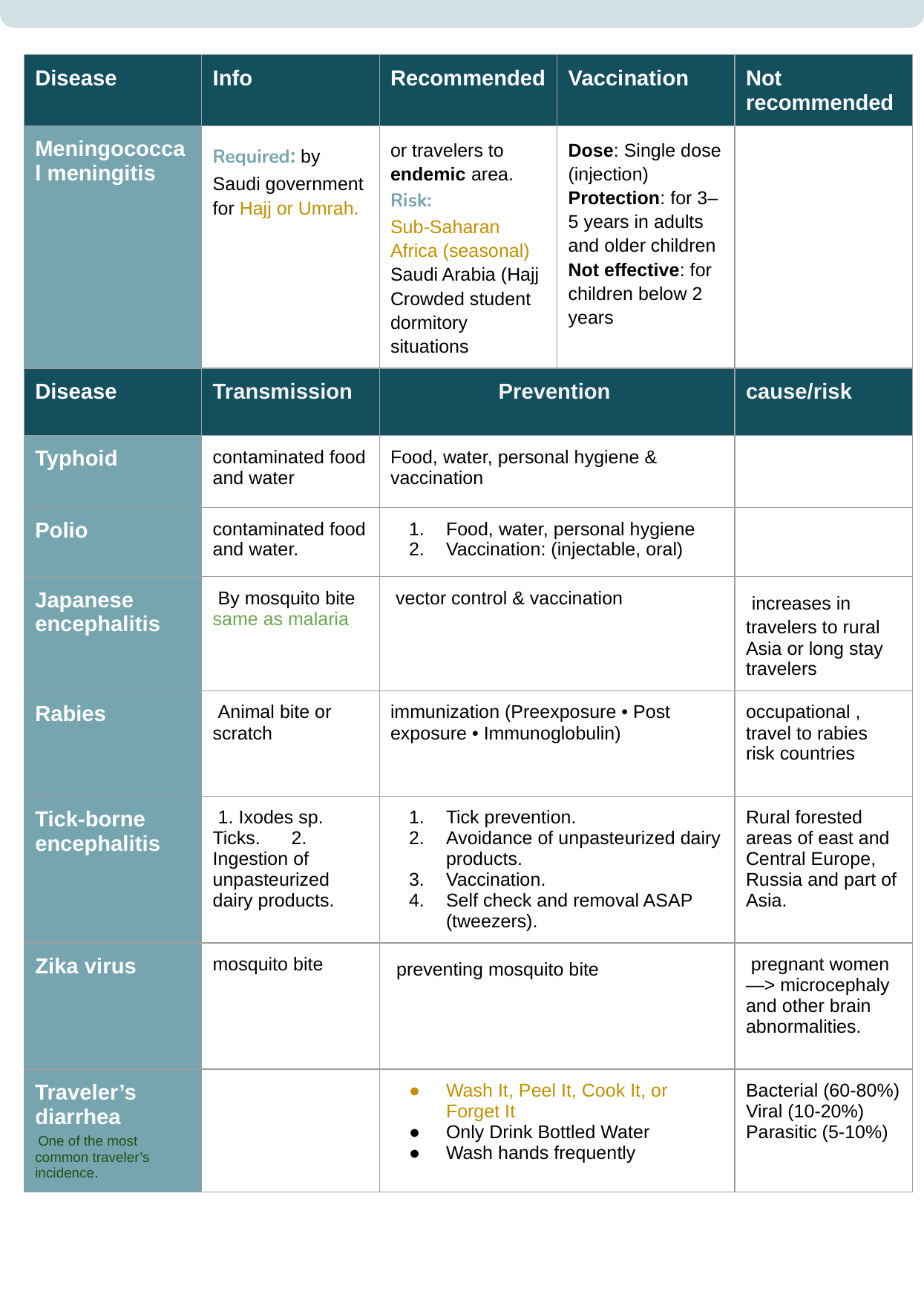

| Disease | Info | Recommended | Vaccination | Not recommended |
| --- | --- | --- | --- | --- |
| Meningococcal meningitis | Required: by Saudi government for Hajj or Umrah. | or travelers to endemic area. Risk: Sub-Saharan Africa (seasonal) Saudi Arabia (Hajj Crowded student dormitory situations | Dose: Single dose (injection) Protection: for 3–5 years in adults and older children Not effective: for children below 2 years |  |
| Disease | Transmission | Prevention |  | cause/risk |
| Typhoid | contaminated food and water | Food, water, personal hygiene & vaccination |  |  |
| Polio | contaminated food and water. | Food, water, personal hygiene Vaccination: (injectable, oral) |  |  |
| Japanese encephalitis | By mosquito bite same as malaria | vector control & vaccination |  | increases in travelers to rural Asia or long stay travelers |
| Rabies | Animal bite or scratch | immunization (Preexposure • Post exposure • Immunoglobulin) |  | occupational , travel to rabies risk countries |
| Tick-borne encephalitis | 1. Ixodes sp. Ticks. 2. Ingestion of unpasteurized dairy products. | Tick prevention. Avoidance of unpasteurized dairy products. Vaccination. Self check and removal ASAP (tweezers). |  | Rural forested areas of east and Central Europe, Russia and part of Asia. |
| Zika virus | mosquito bite | preventing mosquito bite |  | pregnant women —> microcephaly and other brain abnormalities. |
| Traveler’s diarrhea One of the most common traveler’s incidence. |  | Wash It, Peel It, Cook It, or Forget It Only Drink Bottled Water Wash hands frequently |  | Bacterial (60-80%) Viral (10-20%) Parasitic (5-10%) |